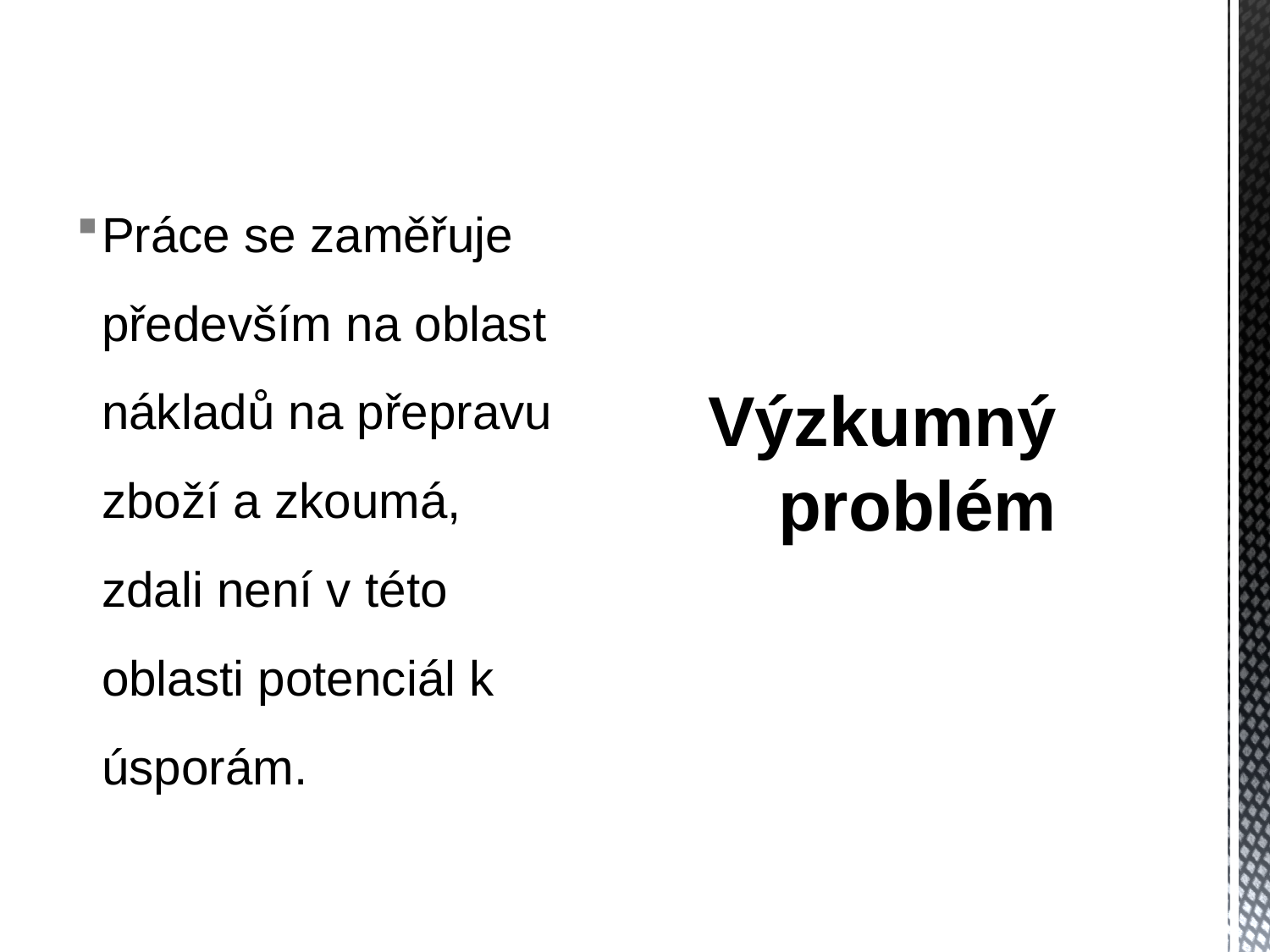

Práce se zaměřuje především na oblast nákladů na přepravu zboží a zkoumá, zdali není v této oblasti potenciál k úsporám.
# Výzkumný problém